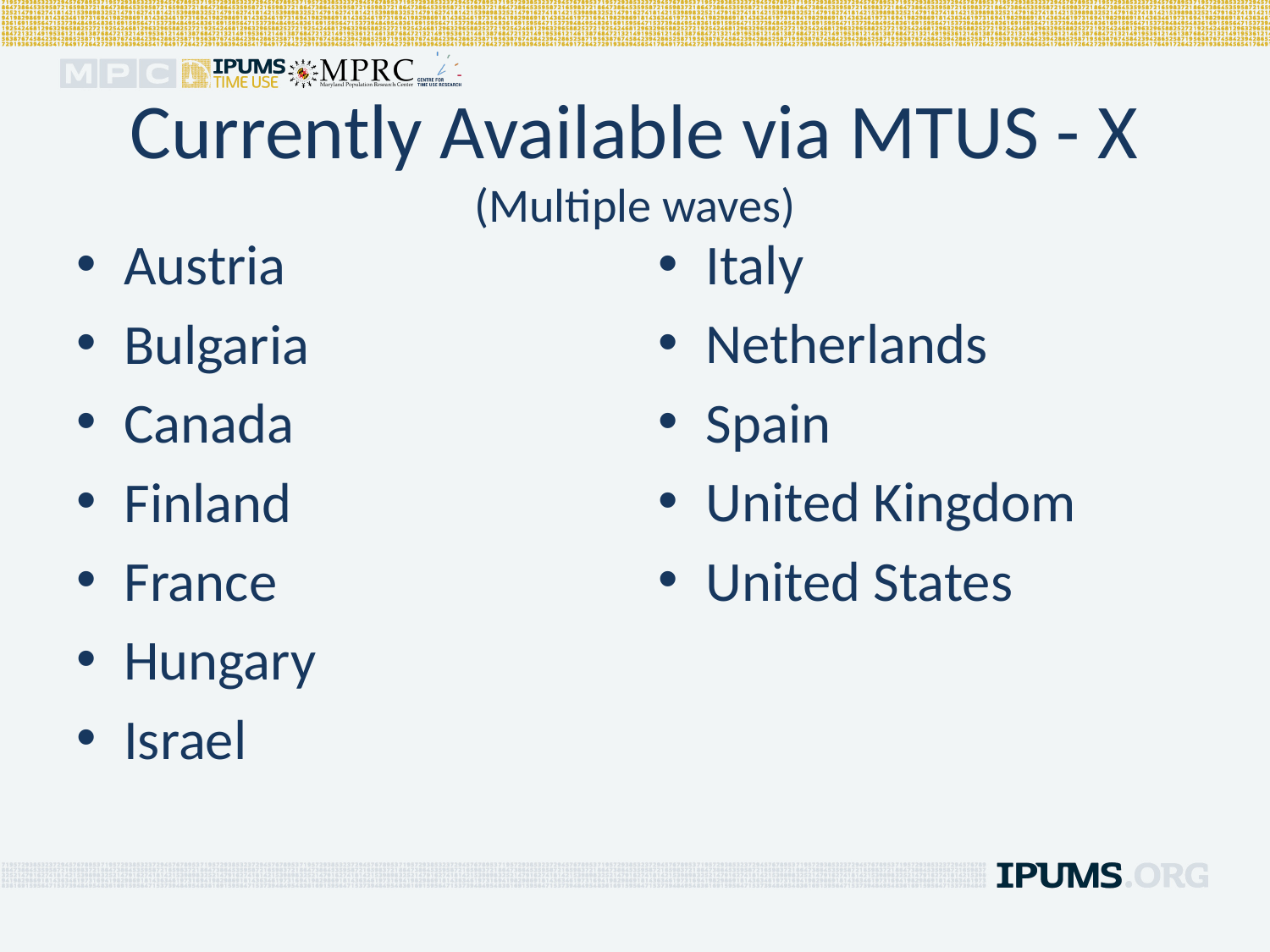

# Currently Available via MTUS - X (Multiple waves)
Italy
Netherlands
Spain
United Kingdom
United States
Austria
Bulgaria
Canada
Finland
France
Hungary
Israel